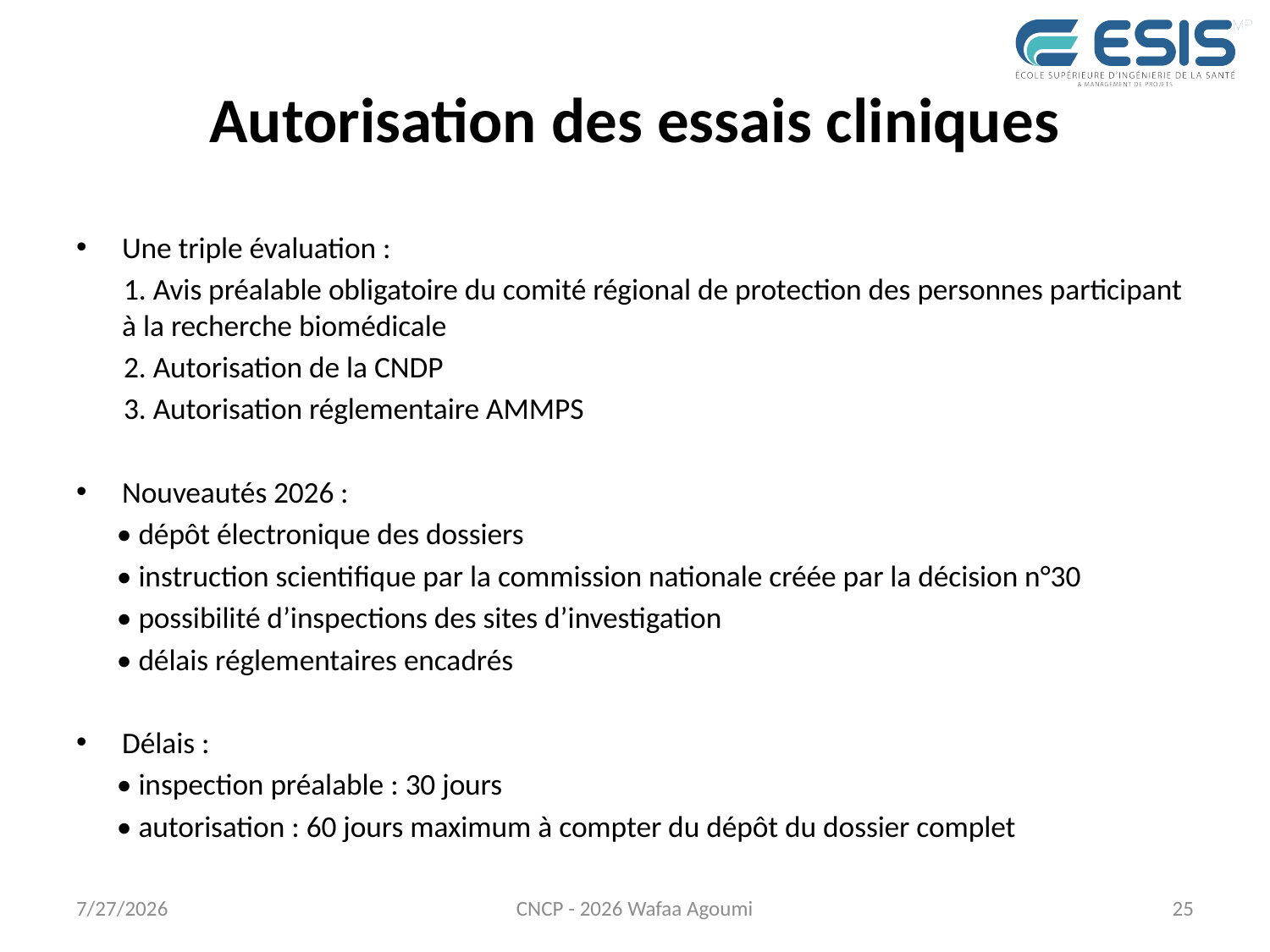

# Autorisation des essais cliniques
Une triple évaluation :
       1. Avis préalable obligatoire du comité régional de protection des personnes participant à la recherche biomédicale
       2. Autorisation de la CNDP
       3. Autorisation réglementaire AMMPS

Nouveautés 2026 :
      • dépôt électronique des dossiers
      • instruction scientifique par la commission nationale créée par la décision n°30
      • possibilité d’inspections des sites d’investigation
      • délais réglementaires encadrés

Délais :
      • inspection préalable : 30 jours
      • autorisation : 60 jours maximum à compter du dépôt du dossier complet
7/27/2026
CNCP - 2026 Wafaa Agoumi
25